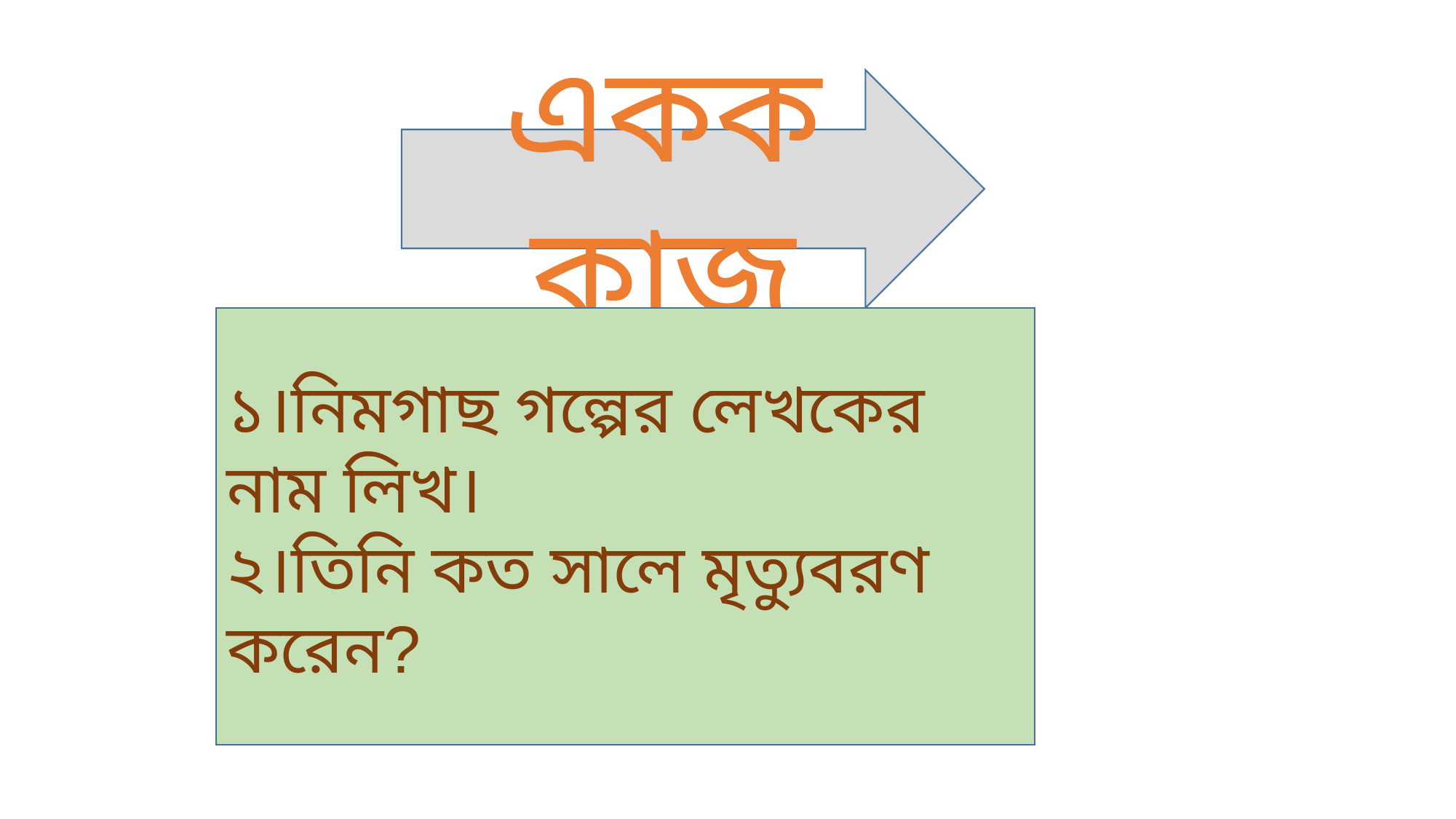

একক কাজ
১।নিমগাছ গল্পের লেখকের নাম লিখ।
২।তিনি কত সালে মৃত্যুবরণ করেন?